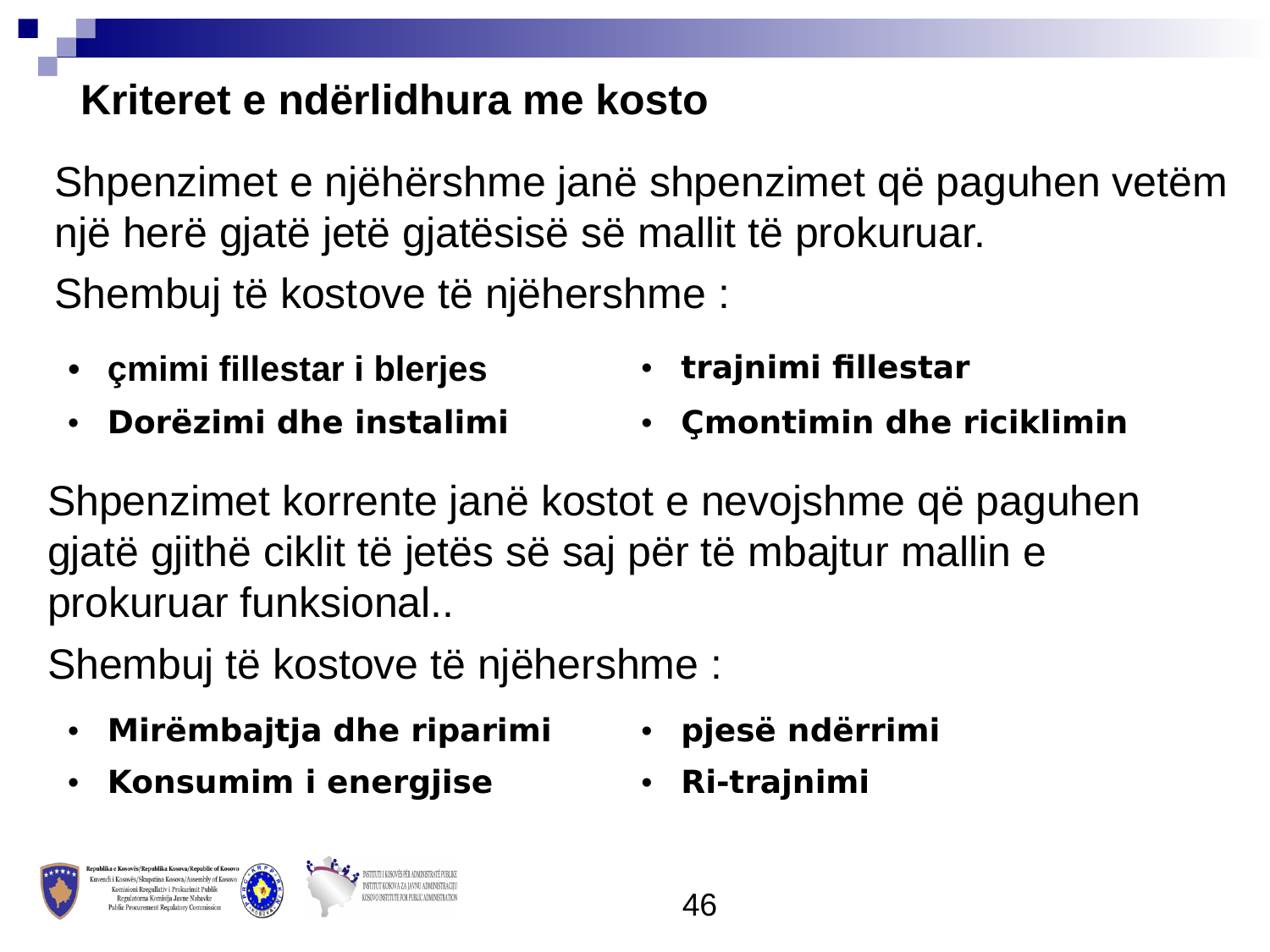

Kriteret e ndërlidhura me kosto
Shpenzimet e njëhërshme janë shpenzimet që paguhen vetëm një herë gjatë jetë gjatësisë së mallit të prokuruar.
Shembuj të kostove të njëhershme :
| çmimi fillestar i blerjes | trajnimi fillestar |
| --- | --- |
| Dorëzimi dhe instalimi | Çmontimin dhe riciklimin |
Shpenzimet korrente janë kostot e nevojshme që paguhen gjatë gjithë ciklit të jetës së saj për të mbajtur mallin e prokuruar funksional..
Shembuj të kostove të njëhershme :
| Mirëmbajtja dhe riparimi | pjesë ndërrimi |
| --- | --- |
| Konsumim i energjise | Ri-trajnimi |